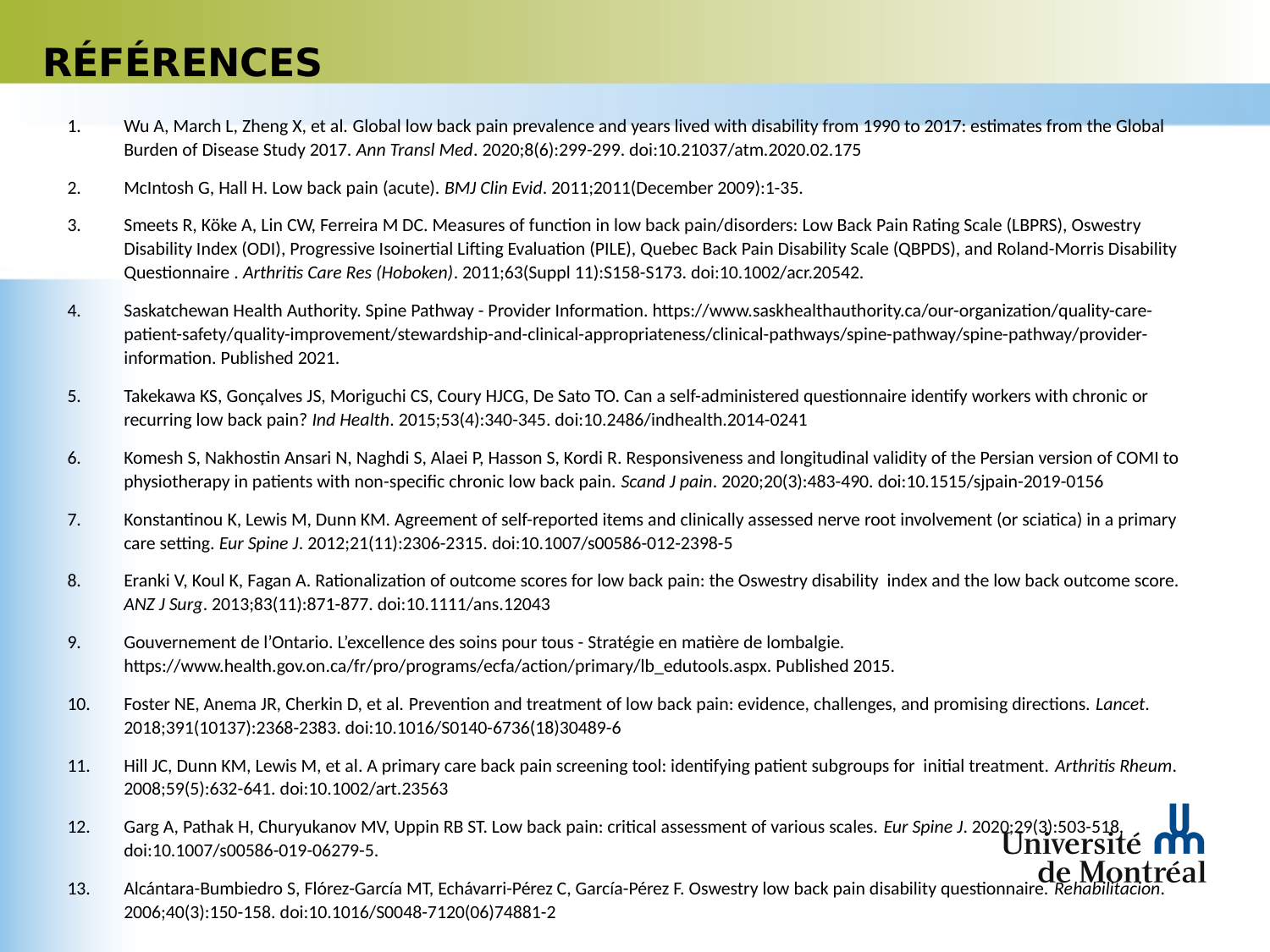

# Références
1. 	Wu A, March L, Zheng X, et al. Global low back pain prevalence and years lived with disability from 1990 to 2017: estimates from the Global Burden of Disease Study 2017. Ann Transl Med. 2020;8(6):299-299. doi:10.21037/atm.2020.02.175
2. 	McIntosh G, Hall H. Low back pain (acute). BMJ Clin Evid. 2011;2011(December 2009):1-35.
3. 	Smeets R, Köke A, Lin CW, Ferreira M DC. Measures of function in low back pain/disorders: Low Back Pain Rating Scale (LBPRS), Oswestry Disability Index (ODI), Progressive Isoinertial Lifting Evaluation (PILE), Quebec Back Pain Disability Scale (QBPDS), and Roland-Morris Disability Questionnaire . Arthritis Care Res (Hoboken). 2011;63(Suppl 11):S158-S173. doi:10.1002/acr.20542.
4. 	Saskatchewan Health Authority. Spine Pathway - Provider Information. https://www.saskhealthauthority.ca/our-organization/quality-care-patient-safety/quality-improvement/stewardship-and-clinical-appropriateness/clinical-pathways/spine-pathway/spine-pathway/provider-information. Published 2021.
5. 	Takekawa KS, Gonçalves JS, Moriguchi CS, Coury HJCG, De Sato TO. Can a self-administered questionnaire identify workers with chronic or recurring low back pain? Ind Health. 2015;53(4):340-345. doi:10.2486/indhealth.2014-0241
6. 	Komesh S, Nakhostin Ansari N, Naghdi S, Alaei P, Hasson S, Kordi R. Responsiveness and longitudinal validity of the Persian version of COMI to  physiotherapy in patients with non-specific chronic low back pain. Scand J pain. 2020;20(3):483-490. doi:10.1515/sjpain-2019-0156
7. 	Konstantinou K, Lewis M, Dunn KM. Agreement of self-reported items and clinically assessed nerve root involvement (or sciatica) in a primary care setting. Eur Spine J. 2012;21(11):2306-2315. doi:10.1007/s00586-012-2398-5
8. 	Eranki V, Koul K, Fagan A. Rationalization of outcome scores for low back pain: the Oswestry disability  index and the low back outcome score. ANZ J Surg. 2013;83(11):871-877. doi:10.1111/ans.12043
9. 	Gouvernement de l’Ontario. L’excellence des soins pour tous - Stratégie en matière de lombalgie. https://www.health.gov.on.ca/fr/pro/programs/ecfa/action/primary/lb_edutools.aspx. Published 2015.
10. 	Foster NE, Anema JR, Cherkin D, et al. Prevention and treatment of low back pain: evidence, challenges, and promising directions. Lancet. 2018;391(10137):2368-2383. doi:10.1016/S0140-6736(18)30489-6
11. 	Hill JC, Dunn KM, Lewis M, et al. A primary care back pain screening tool: identifying patient subgroups for  initial treatment. Arthritis Rheum. 2008;59(5):632-641. doi:10.1002/art.23563
12. 	Garg A, Pathak H, Churyukanov MV, Uppin RB ST. Low back pain: critical assessment of various scales. Eur Spine J. 2020;29(3):503-518. doi:10.1007/s00586-019-06279-5.
13. 	Alcántara-Bumbiedro S, Flórez-García MT, Echávarri-Pérez C, García-Pérez F. Oswestry low back pain disability questionnaire. Rehabilitacion. 2006;40(3):150-158. doi:10.1016/S0048-7120(06)74881-2